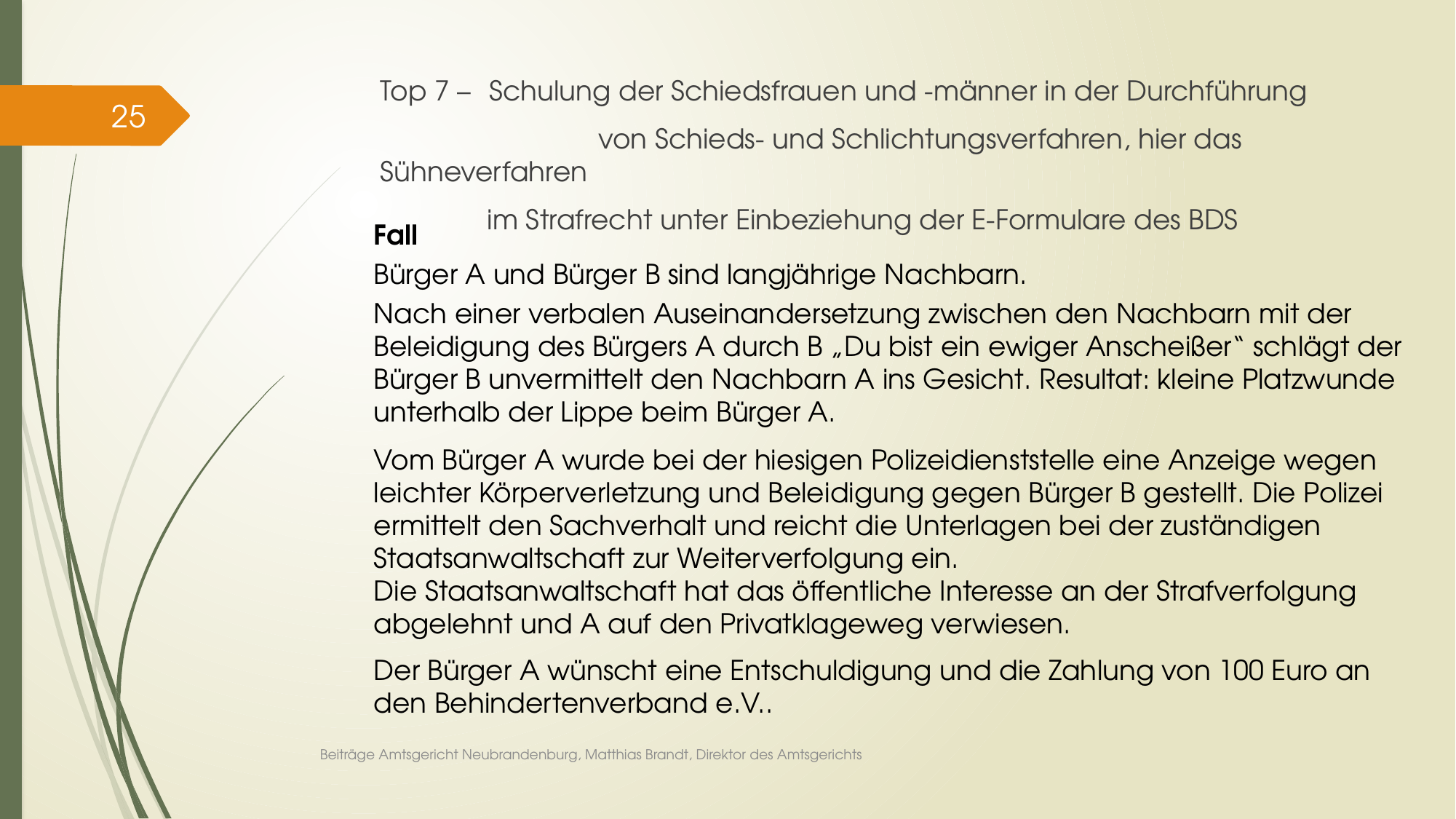

Top 7 – 	Schulung der Schiedsfrauen und -männer in der Durchführung
		von Schieds- und Schlichtungsverfahren, hier das Sühneverfahren
              im Strafrecht unter Einbeziehung der E-Formulare des BDS
25
Fall

Bürger A und Bürger B sind langjährige Nachbarn.

Nach einer verbalen Auseinandersetzung zwischen den Nachbarn mit der Beleidigung des Bürgers A durch B „Du bist ein ewiger Anscheißer“ schlägt der Bürger B unvermittelt den Nachbarn A ins Gesicht. Resultat: kleine Platzwunde unterhalb der Lippe beim Bürger A.

Vom Bürger A wurde bei der hiesigen Polizeidienststelle eine Anzeige wegen leichter Körperverletzung und Beleidigung gegen Bürger B gestellt. Die Polizei ermittelt den Sachverhalt und reicht die Unterlagen bei der zuständigen Staatsanwaltschaft zur Weiterverfolgung ein.
Die Staatsanwaltschaft hat das öffentliche Interesse an der Strafverfolgung abgelehnt und A auf den Privatklageweg verwiesen.

Der Bürger A wünscht eine Entschuldigung und die Zahlung von 100 Euro an den Behindertenverband e.V..

Beiträge Amtsgericht Neubrandenburg, Matthias Brandt, Direktor des Amtsgerichts